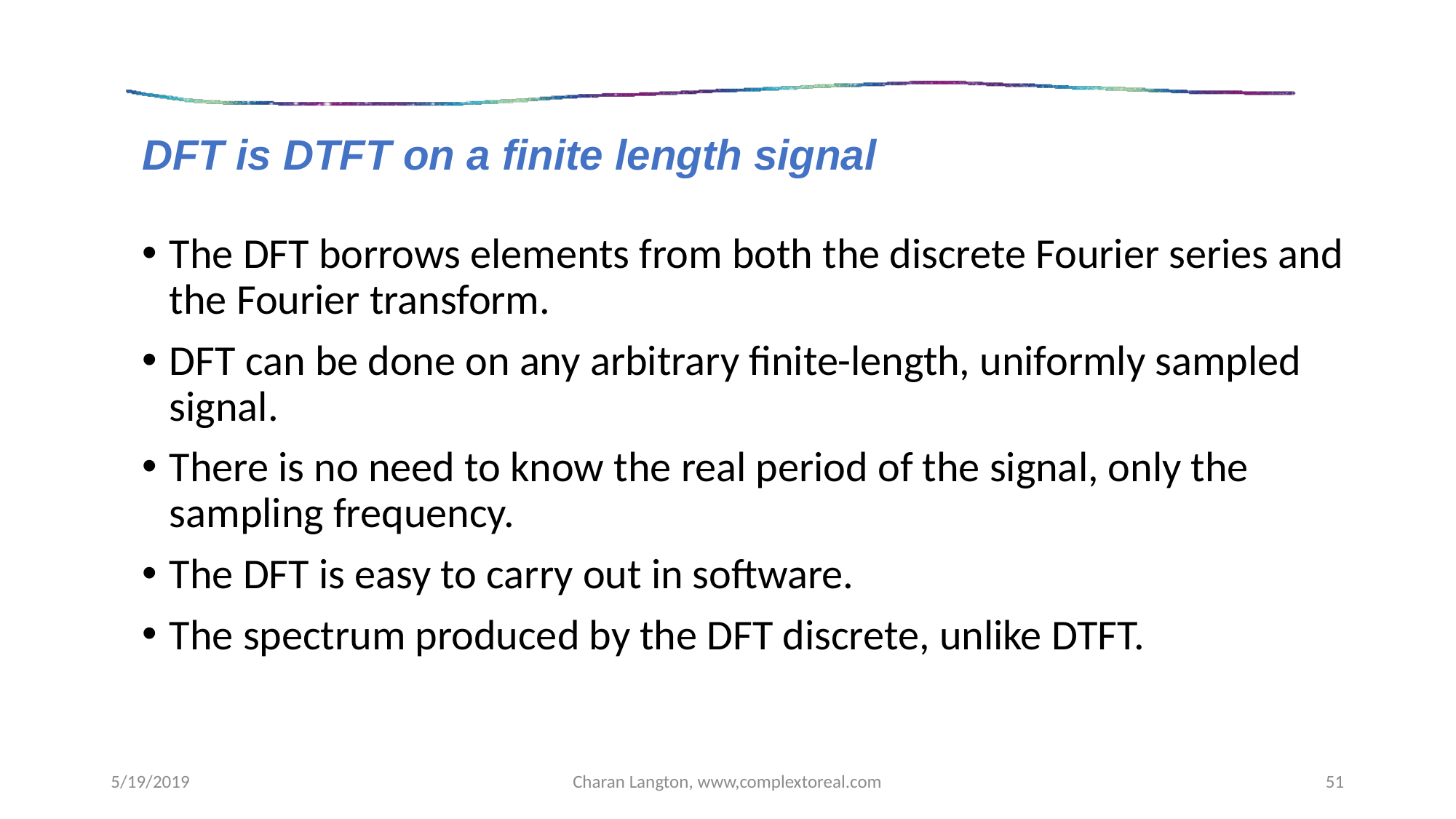

#
DFT is DTFT on a finite length signal
The DFT borrows elements from both the discrete Fourier series and the Fourier transform.
DFT can be done on any arbitrary finite-length, uniformly sampled signal.
There is no need to know the real period of the signal, only the sampling frequency.
The DFT is easy to carry out in software.
The spectrum produced by the DFT discrete, unlike DTFT.
5/19/2019
Charan Langton, www,complextoreal.com
51